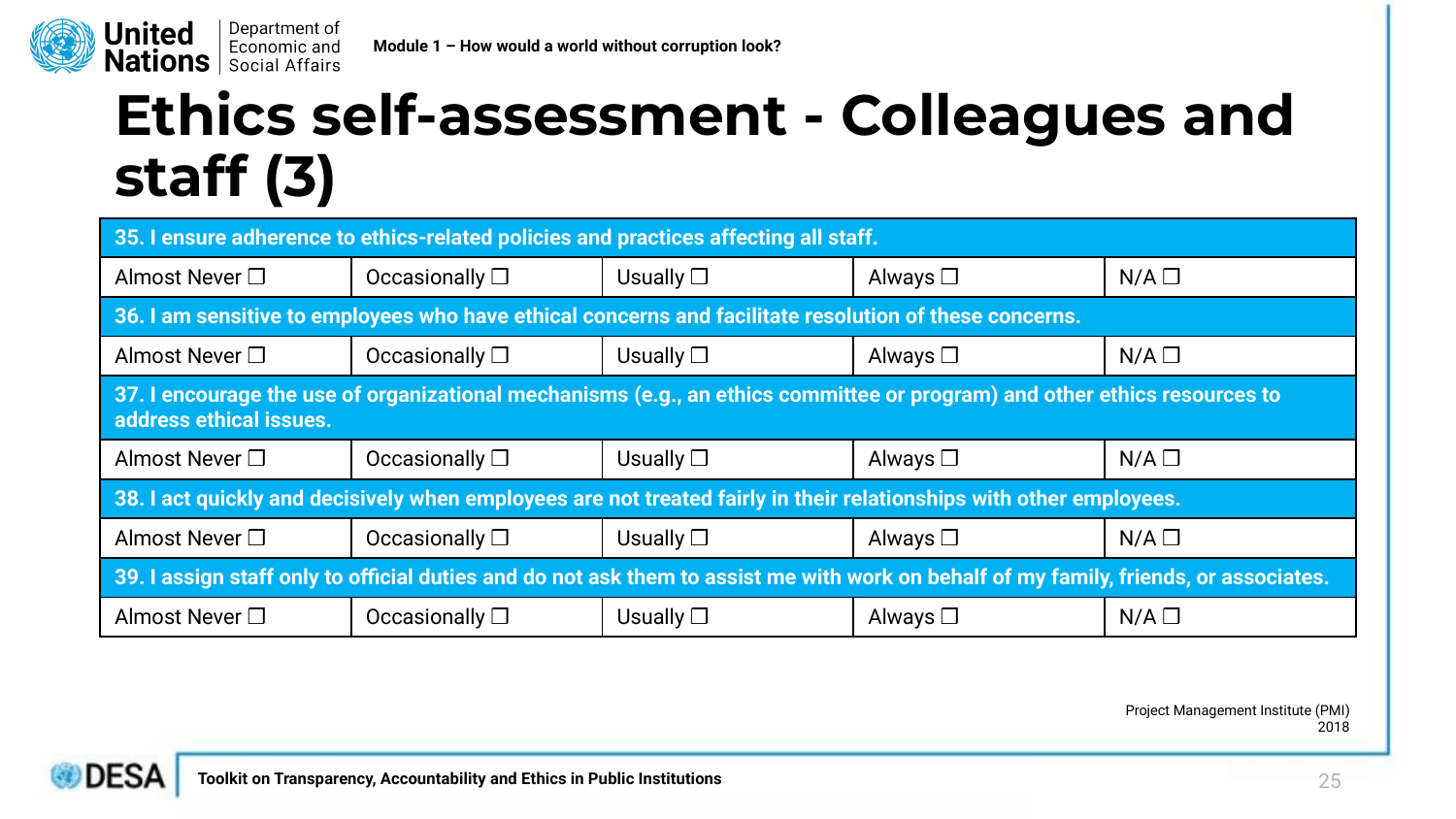

Module 1 – How would a world without corruption look?
# Ethics self-assessment - Colleagues and staff (3)
| 35. I ensure adherence to ethics-related policies and practices affecting all staff. |  |  |  |  |
| --- | --- | --- | --- | --- |
| Almost Never ❒ | Occasionally ❒ | Usually ❒ | Always ❒ | N/A ❒ |
| 36. I am sensitive to employees who have ethical concerns and facilitate resolution of these concerns. |  |  |  |  |
| Almost Never ❒ | Occasionally ❒ | Usually ❒ | Always ❒ | N/A ❒ |
| 37. I encourage the use of organizational mechanisms (e.g., an ethics committee or program) and other ethics resources to address ethical issues. |  |  |  |  |
| Almost Never ❒ | Occasionally ❒ | Usually ❒ | Always ❒ | N/A ❒ |
| 38. I act quickly and decisively when employees are not treated fairly in their relationships with other employees. |  |  |  |  |
| Almost Never ❒ | Occasionally ❒ | Usually ❒ | Always ❒ | N/A ❒ |
| 39. I assign staff only to official duties and do not ask them to assist me with work on behalf of my family, friends, or associates. |  |  |  |  |
| Almost Never ❒ | Occasionally ❒ | Usually ❒ | Always ❒ | N/A ❒ |
Project Management Institute (PMI) 2018
25